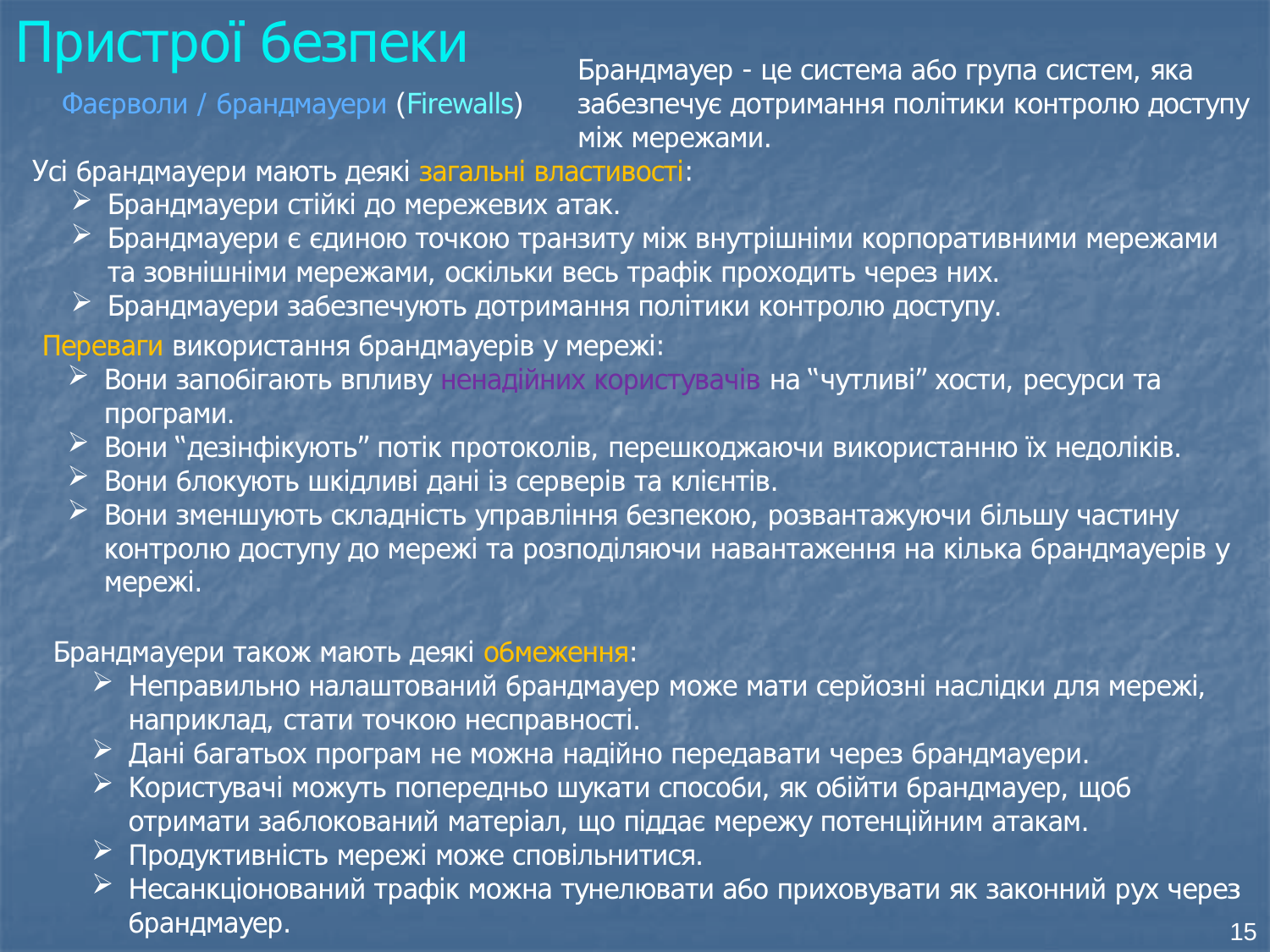

Пристрої безпеки
Брандмауер - це система або група систем, яка забезпечує дотримання політики контролю доступу між мережами.
Фаєрволи / брандмауери (Firewalls)
Усі брандмауери мають деякі загальні властивості:
Брандмауери стійкі до мережевих атак.
Брандмауери є єдиною точкою транзиту між внутрішніми корпоративними мережами та зовнішніми мережами, оскільки весь трафік проходить через них.
Брандмауери забезпечують дотримання політики контролю доступу.
Переваги використання брандмауерів у мережі:
Вони запобігають впливу ненадійних користувачів на “чутливі” хости, ресурси та програми.
Вони “дезінфікують” потік протоколів, перешкоджаючи використанню їх недоліків.
Вони блокують шкідливі дані із серверів та клієнтів.
Вони зменшують складність управління безпекою, розвантажуючи більшу частину контролю доступу до мережі та розподіляючи навантаження на кілька брандмауерів у мережі.
Брандмауери також мають деякі обмеження:
Неправильно налаштований брандмауер може мати серйозні наслідки для мережі, наприклад, стати точкою несправності.
Дані багатьох програм не можна надійно передавати через брандмауери.
Користувачі можуть попередньо шукати способи, як обійти брандмауер, щоб отримати заблокований матеріал, що піддає мережу потенційним атакам.
Продуктивність мережі може сповільнитися.
Несанкціонований трафік можна тунелювати або приховувати як законний рух через брандмауер.
15